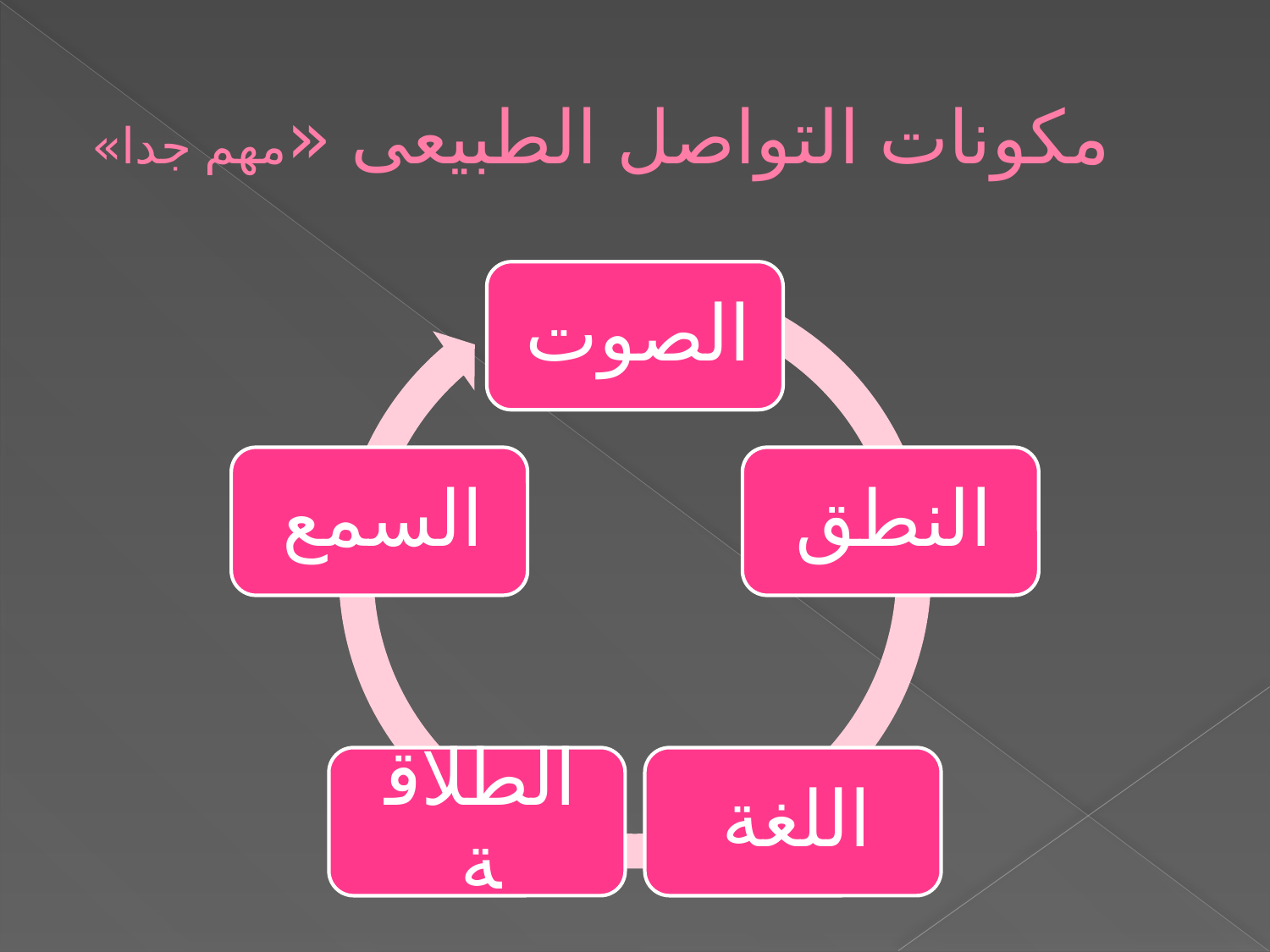

# مكونات التواصل الطبيعى «مهم جدا»
الصوت
النطق
اللغة
الطلاقة
السمع